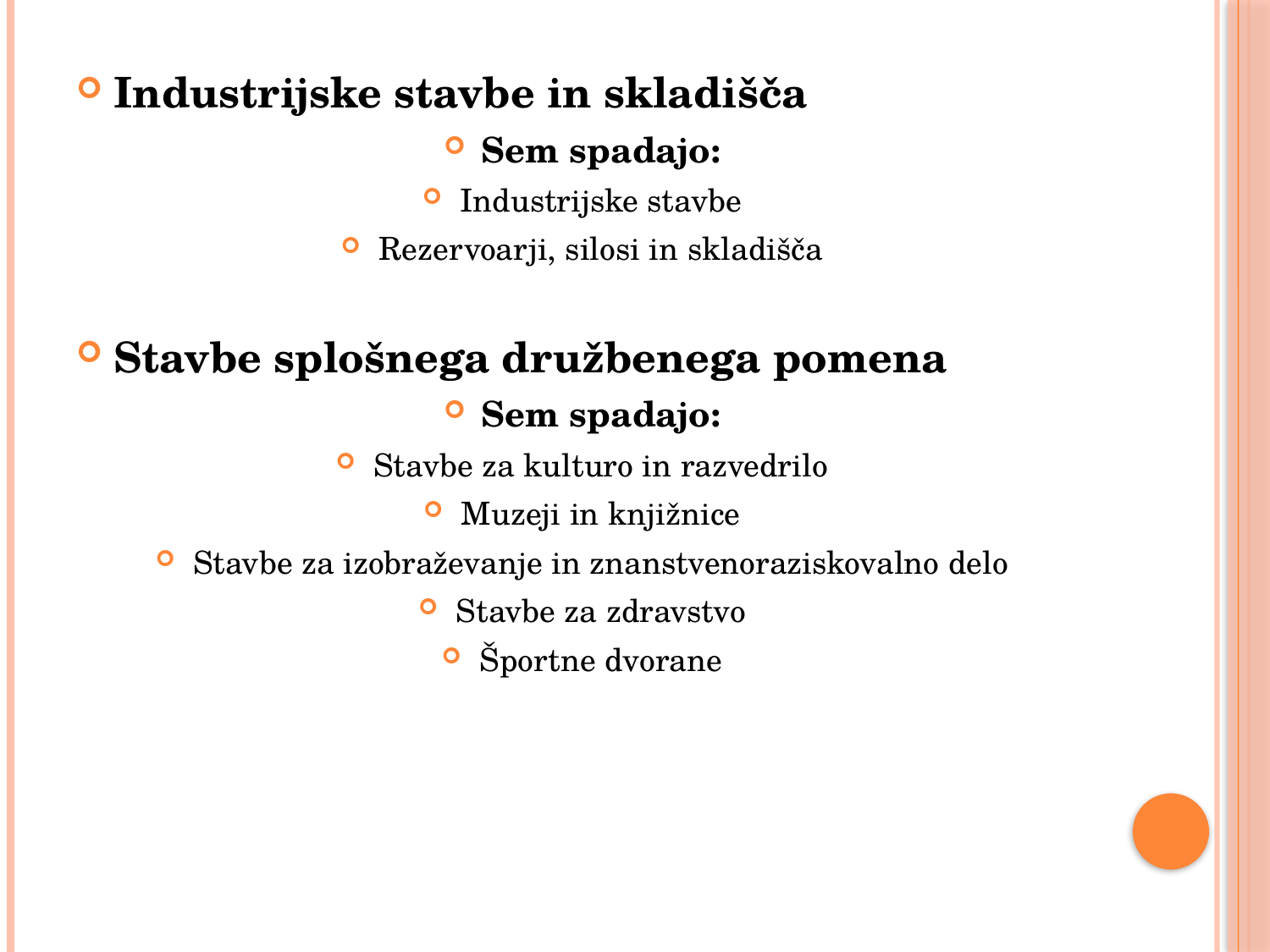

Industrijske stavbe in skladišča
Sem spadajo:
Industrijske stavbe
Rezervoarji, silosi in skladišča

Stavbe splošnega družbenega pomena
Sem spadajo:
Stavbe za kulturo in razvedrilo
Muzeji in knjižnice
Stavbe za izobraževanje in znanstvenoraziskovalno delo
Stavbe za zdravstvo
Športne dvorane